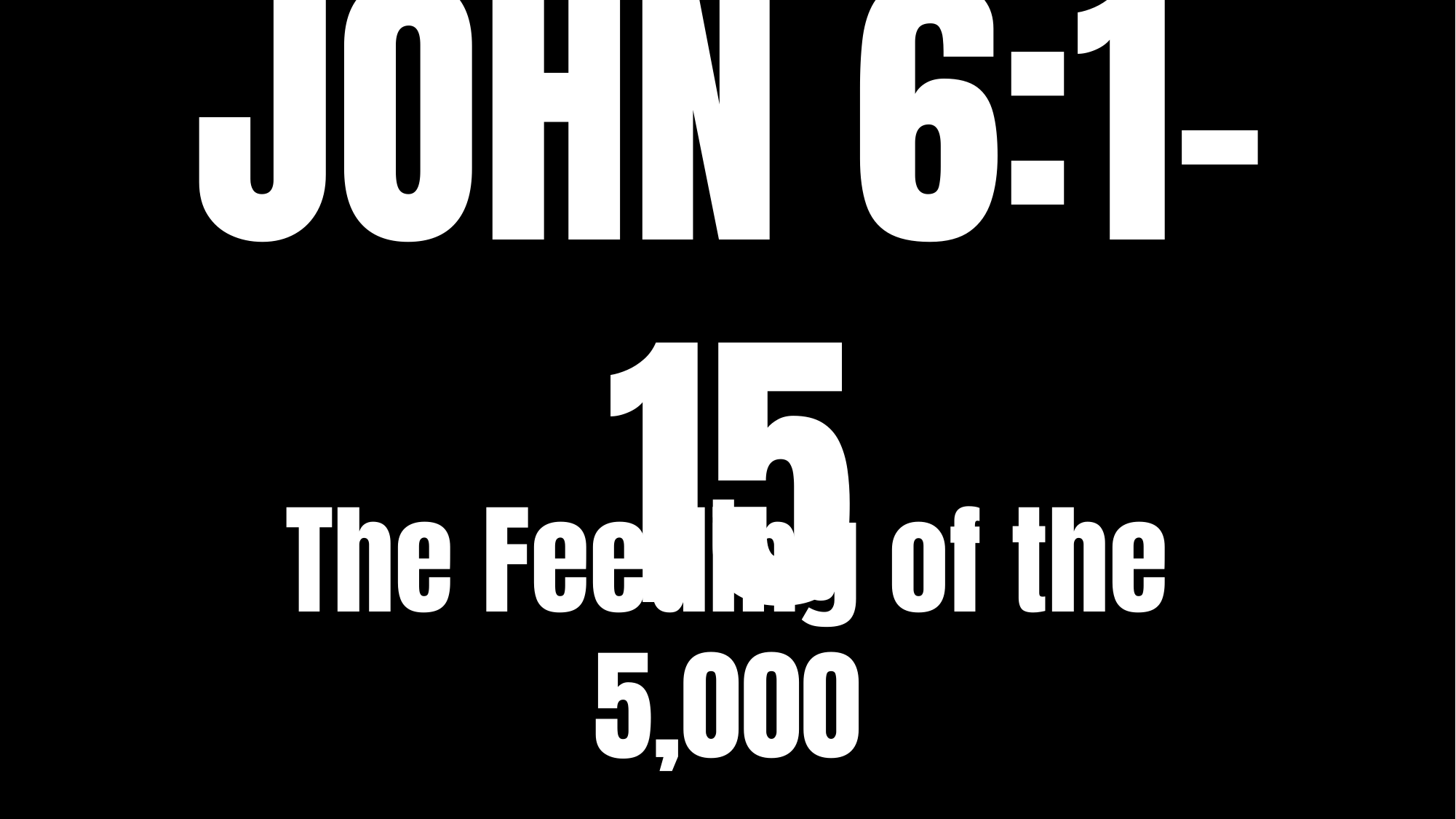

# JOHN 6:1-15
The Feeding of the 5,000